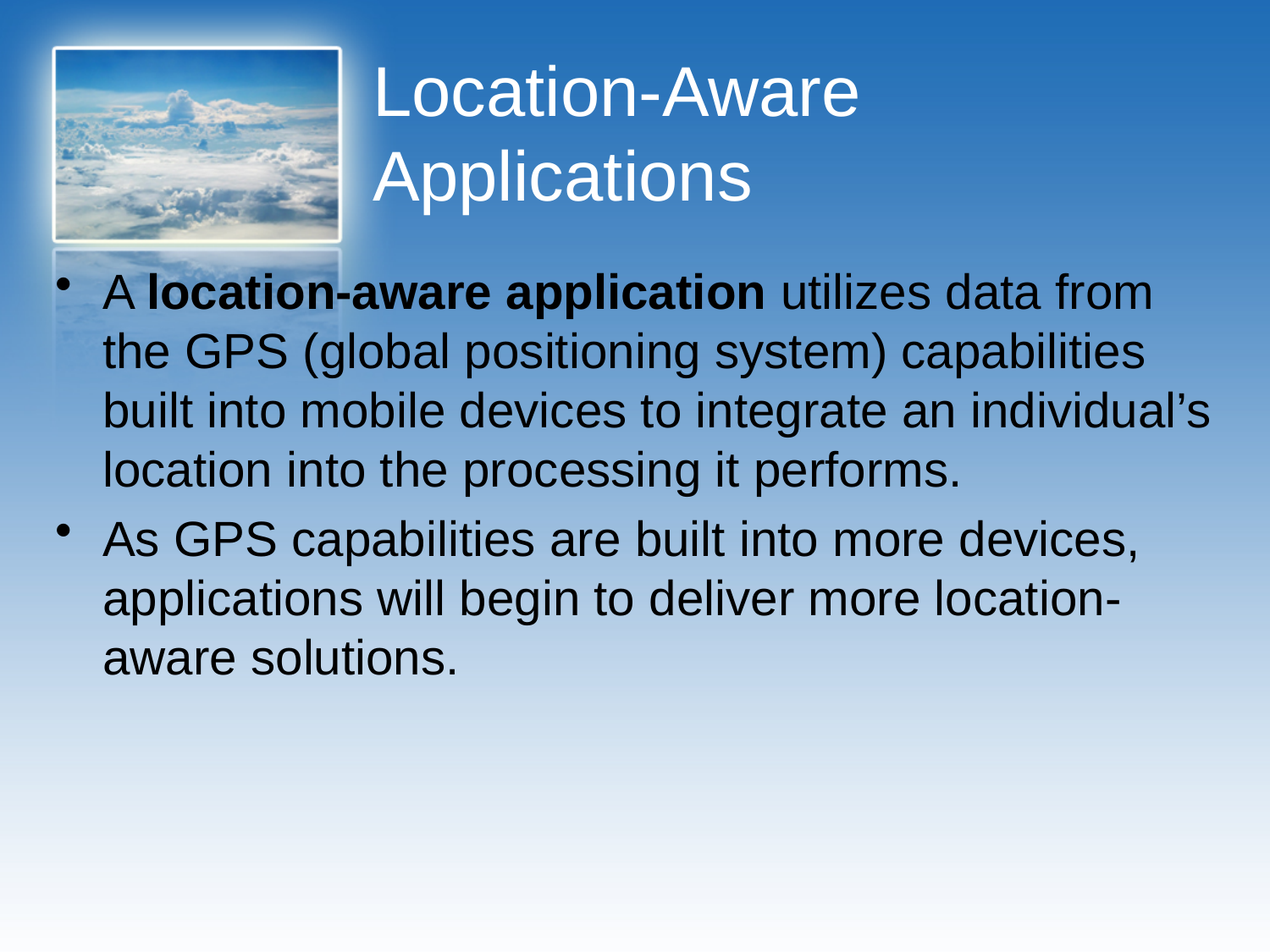

# Location-Aware Applications
A location-aware application utilizes data from the GPS (global positioning system) capabilities built into mobile devices to integrate an individual’s location into the processing it performs.
As GPS capabilities are built into more devices, applications will begin to deliver more location-aware solutions.